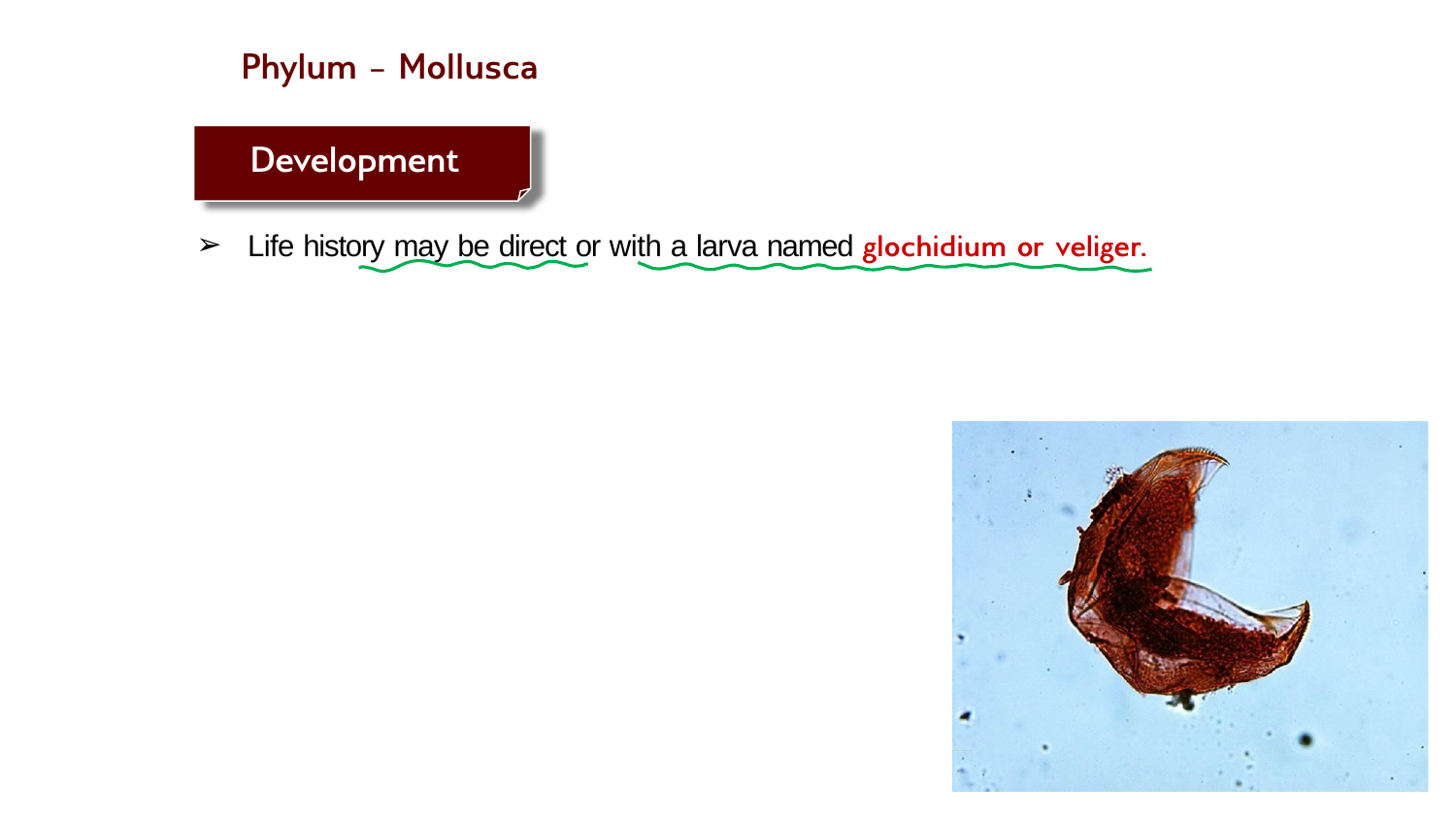

# Phylum – Mollusca

Development

Life history may be direct or with a larva named glochidium or veliger.